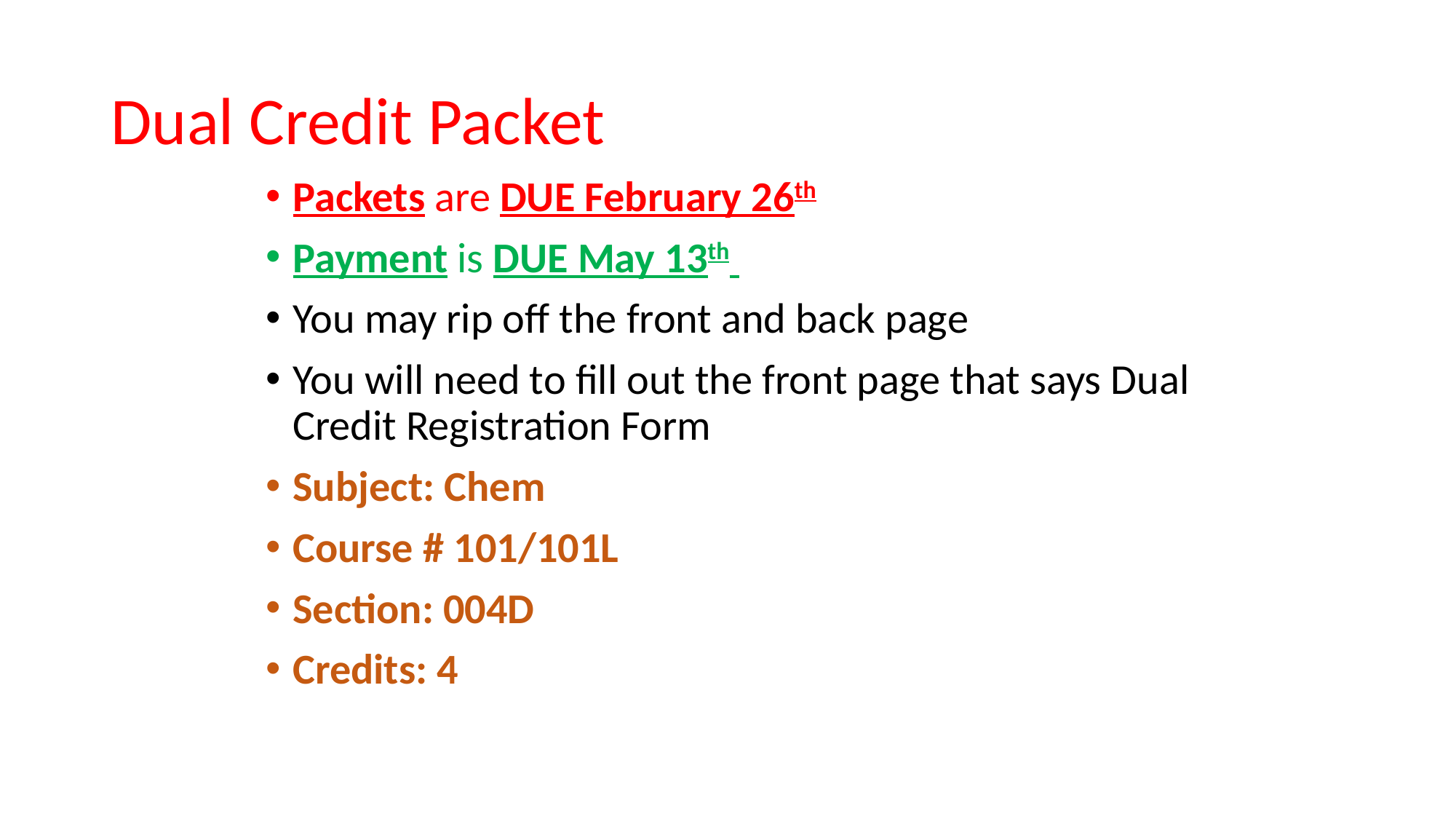

# Dual Credit Packet
Packets are DUE February 26th
Payment is DUE May 13th
You may rip off the front and back page
You will need to fill out the front page that says Dual Credit Registration Form
Subject: Chem
Course # 101/101L
Section: 004D
Credits: 4